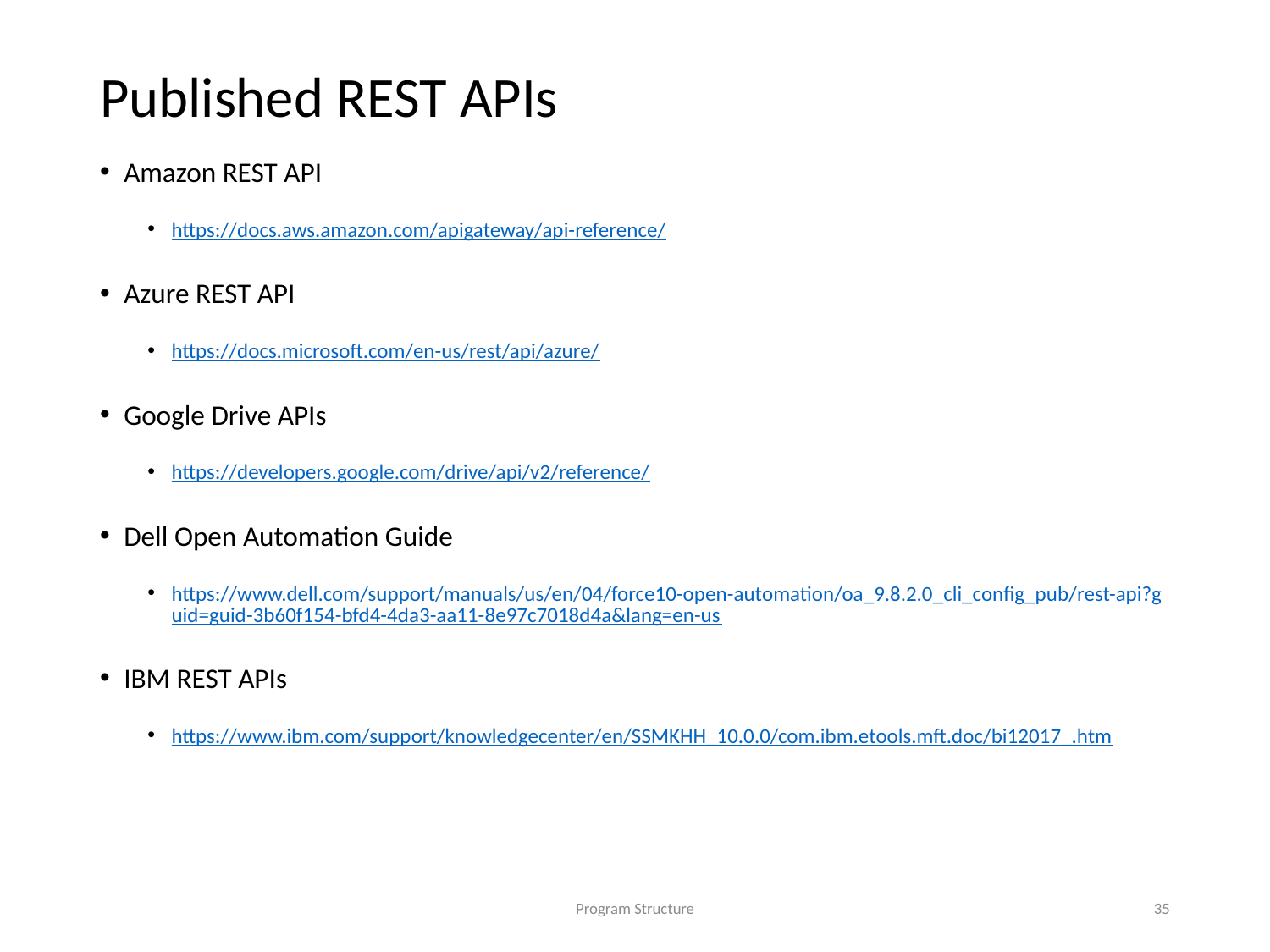

# Published REST APIs
Amazon REST API
https://docs.aws.amazon.com/apigateway/api-reference/
Azure REST API
https://docs.microsoft.com/en-us/rest/api/azure/
Google Drive APIs
https://developers.google.com/drive/api/v2/reference/
Dell Open Automation Guide
https://www.dell.com/support/manuals/us/en/04/force10-open-automation/oa_9.8.2.0_cli_config_pub/rest-api?guid=guid-3b60f154-bfd4-4da3-aa11-8e97c7018d4a&lang=en-us
IBM REST APIs
https://www.ibm.com/support/knowledgecenter/en/SSMKHH_10.0.0/com.ibm.etools.mft.doc/bi12017_.htm

Program Structure
35